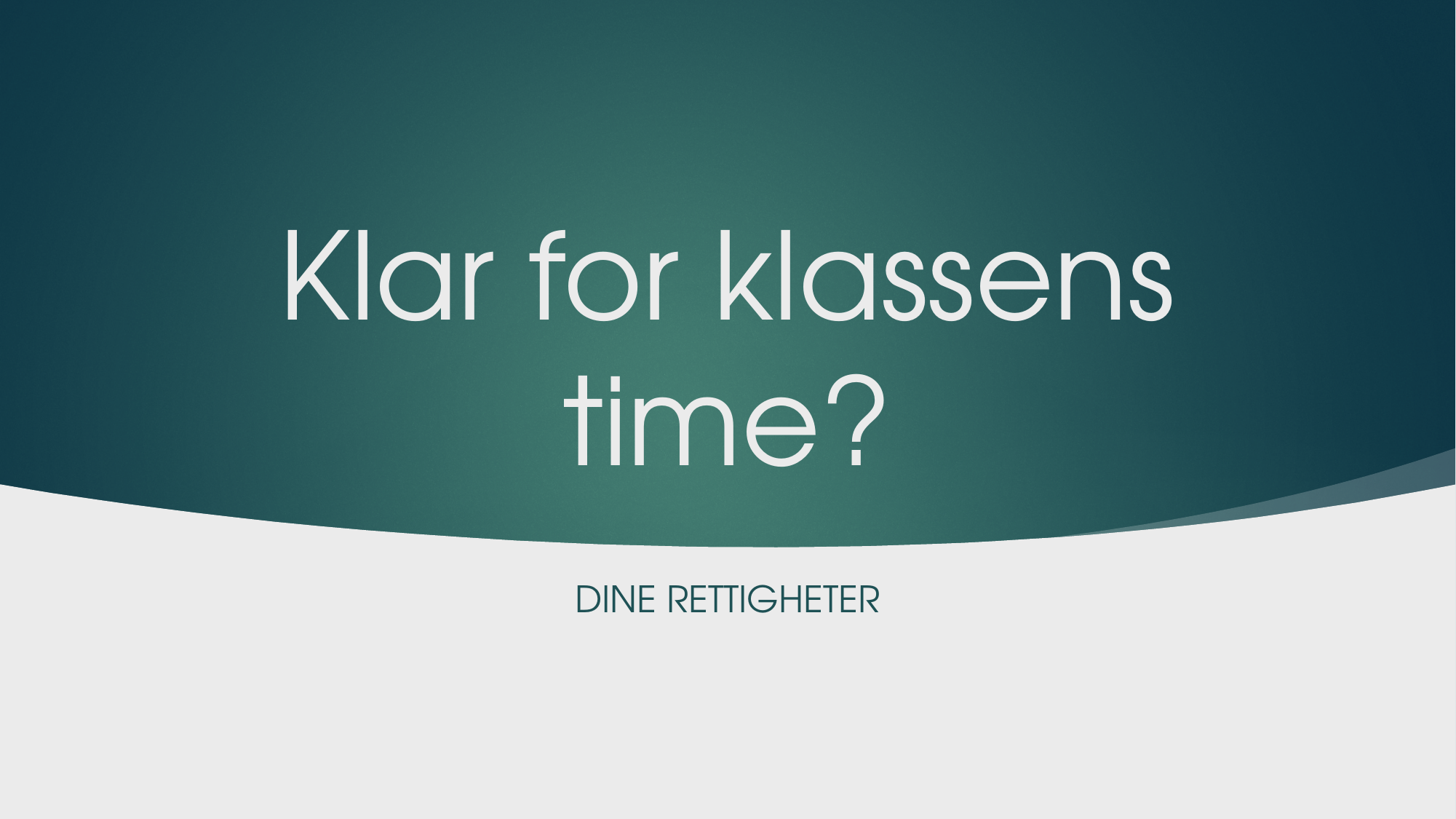

# Klar for klassens time?
Les mer på elevombud.no

Dine rettigheter